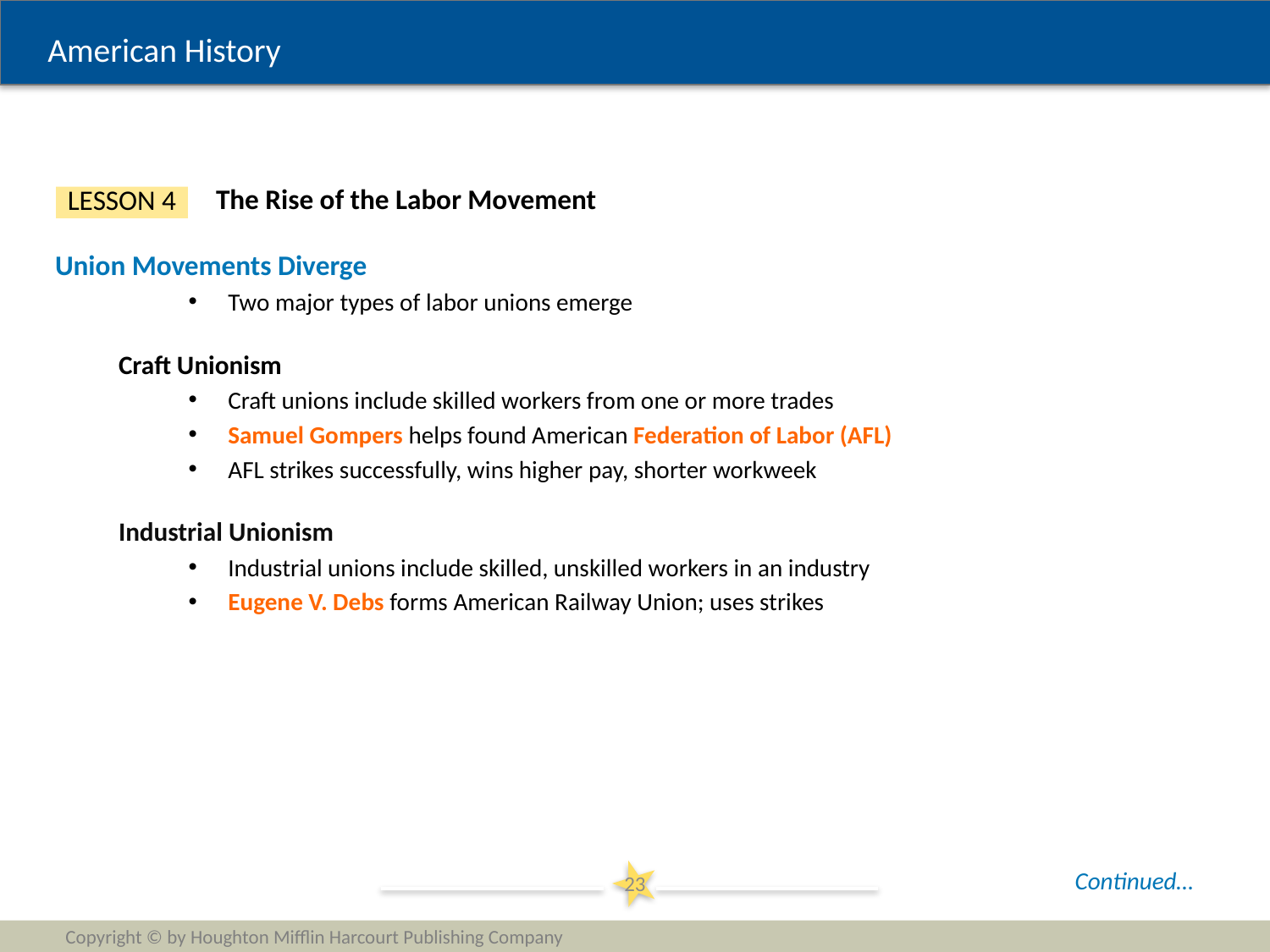

The Rise of the Labor Movement
LESSON 4
Union Movements Diverge
Two major types of labor unions emerge
Craft Unionism
Craft unions include skilled workers from one or more trades
Samuel Gompers helps found American Federation of Labor (AFL)
AFL strikes successfully, wins higher pay, shorter workweek
Industrial Unionism
Industrial unions include skilled, unskilled workers in an industry
Eugene V. Debs forms American Railway Union; uses strikes

Continued…
23
Copyright © by Houghton Mifflin Harcourt Publishing Company